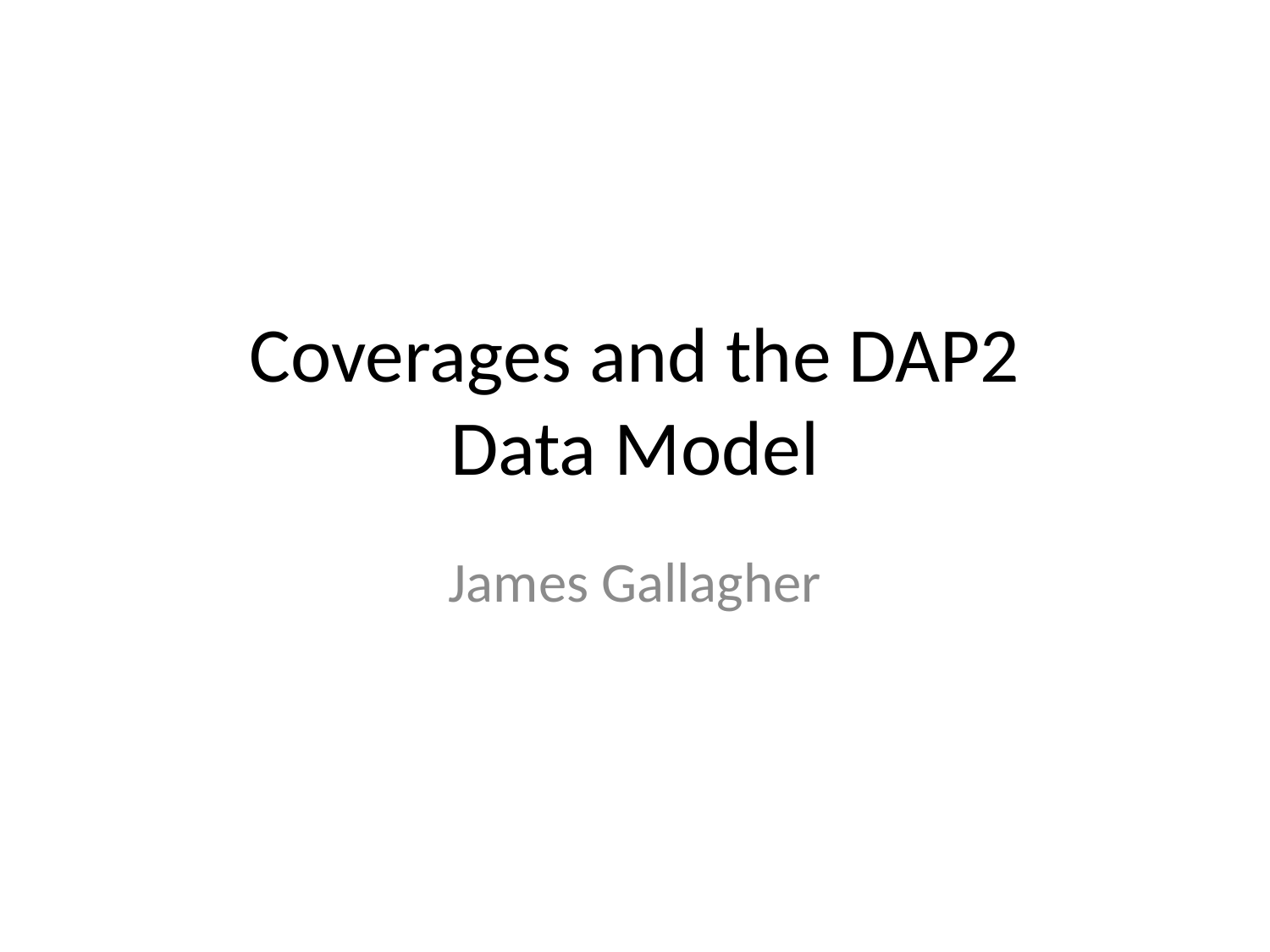

# Coverages and the DAP2 Data Model
James Gallagher